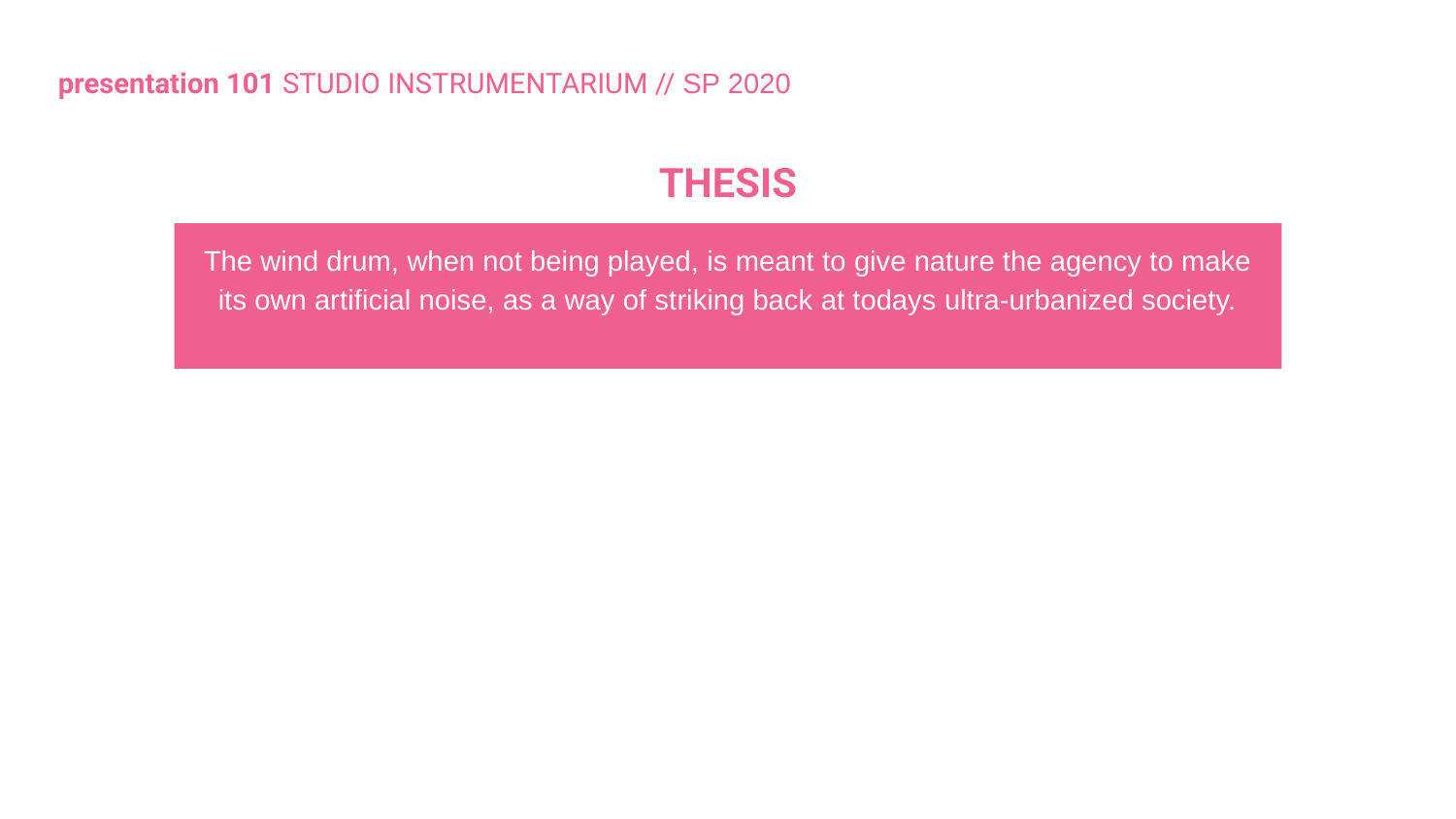

presentation 101 STUDIO INSTRUMENTARIUM // SP 2020

THESIS
The wind drum, when not being played, is meant to give nature the agency to make its own artificial noise, as a way of striking back at todays ultra-urbanized society.